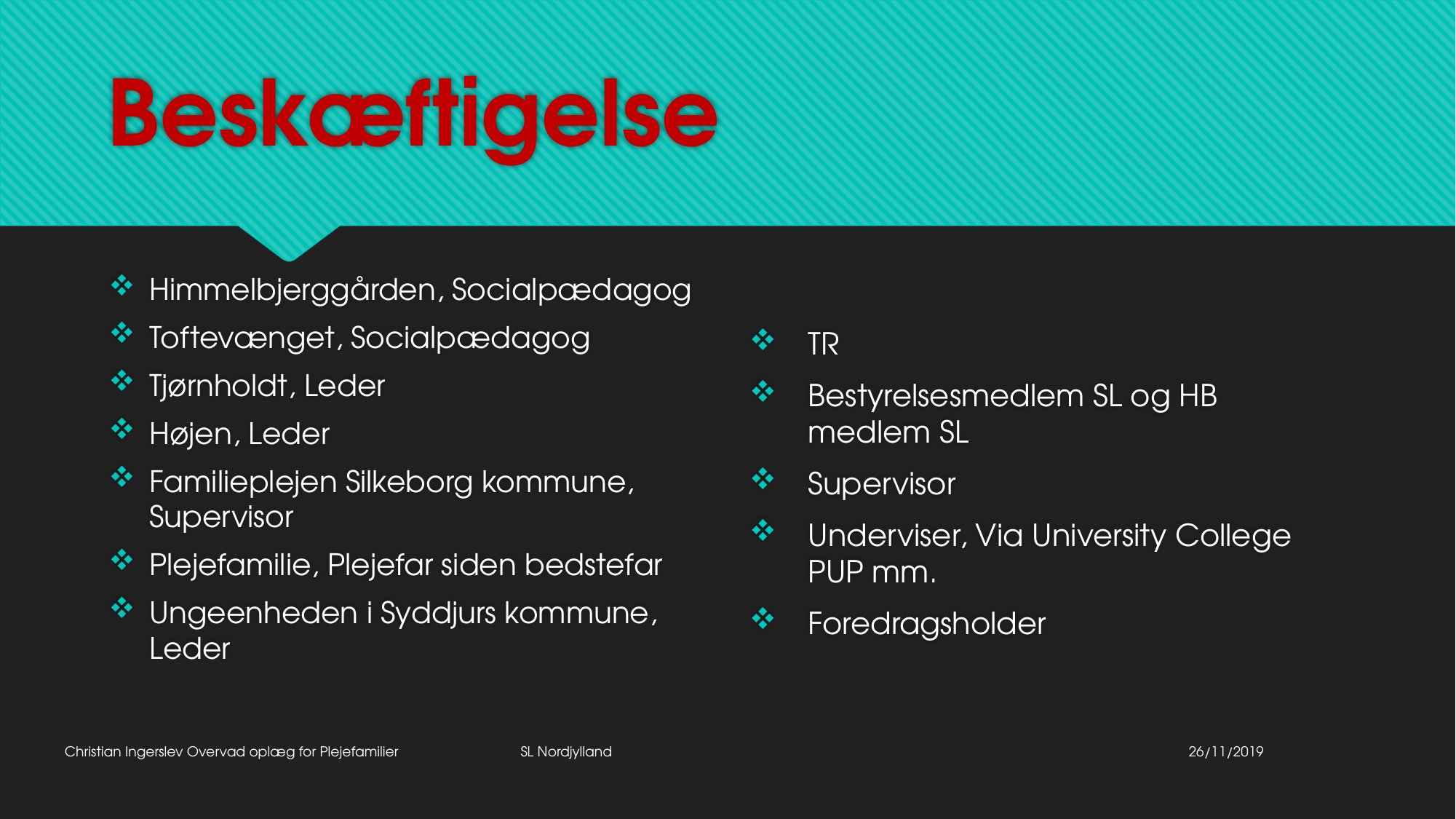

# Beskæftigelse
Himmelbjerggården, Socialpædagog
Toftevænget, Socialpædagog
Tjørnholdt, Leder
Højen, Leder
Familieplejen Silkeborg kommune, Supervisor
Plejefamilie, Plejefar siden bedstefar
Ungeenheden i Syddjurs kommune, Leder

TR
Bestyrelsesmedlem SL og HB medlem SL
Supervisor
Underviser, Via University College PUP mm.
Foredragsholder
Christian Ingerslev Overvad oplæg for Plejefamilier                                SL Nordjylland
26/11/2019